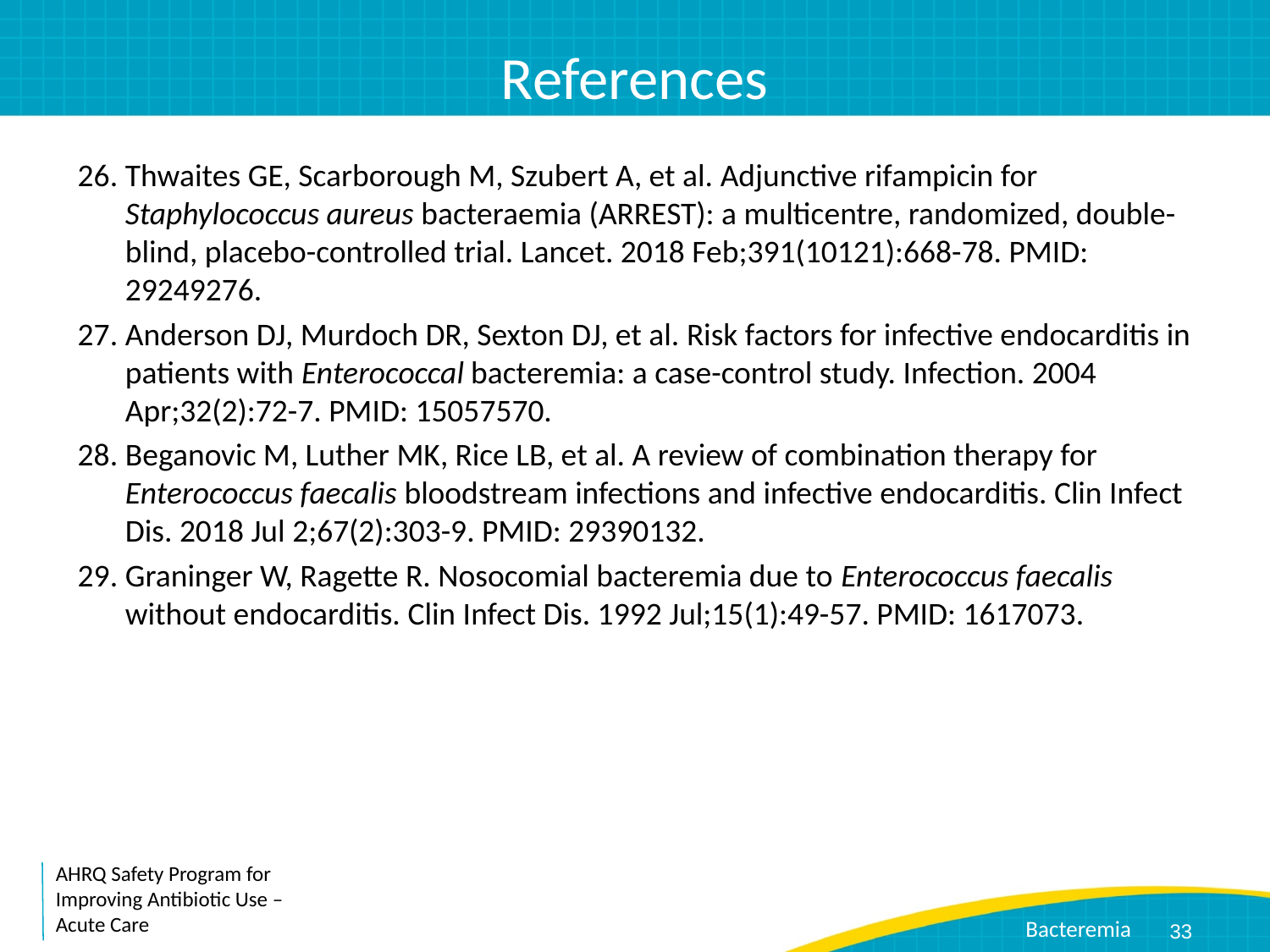

# References
Thwaites GE, Scarborough M, Szubert A, et al. Adjunctive rifampicin for Staphylococcus aureus bacteraemia (ARREST): a multicentre, randomized, double-blind, placebo-controlled trial. Lancet. 2018 Feb;391(10121):668-78. PMID: 29249276.
Anderson DJ, Murdoch DR, Sexton DJ, et al. Risk factors for infective endocarditis in patients with Enterococcal bacteremia: a case-control study. Infection. 2004 Apr;32(2):72-7. PMID: 15057570.
Beganovic M, Luther MK, Rice LB, et al. A review of combination therapy for Enterococcus faecalis bloodstream infections and infective endocarditis. Clin Infect Dis. 2018 Jul 2;67(2):303-9. PMID: 29390132.
Graninger W, Ragette R. Nosocomial bacteremia due to Enterococcus faecalis without endocarditis. Clin Infect Dis. 1992 Jul;15(1):49-57. PMID: 1617073.
33